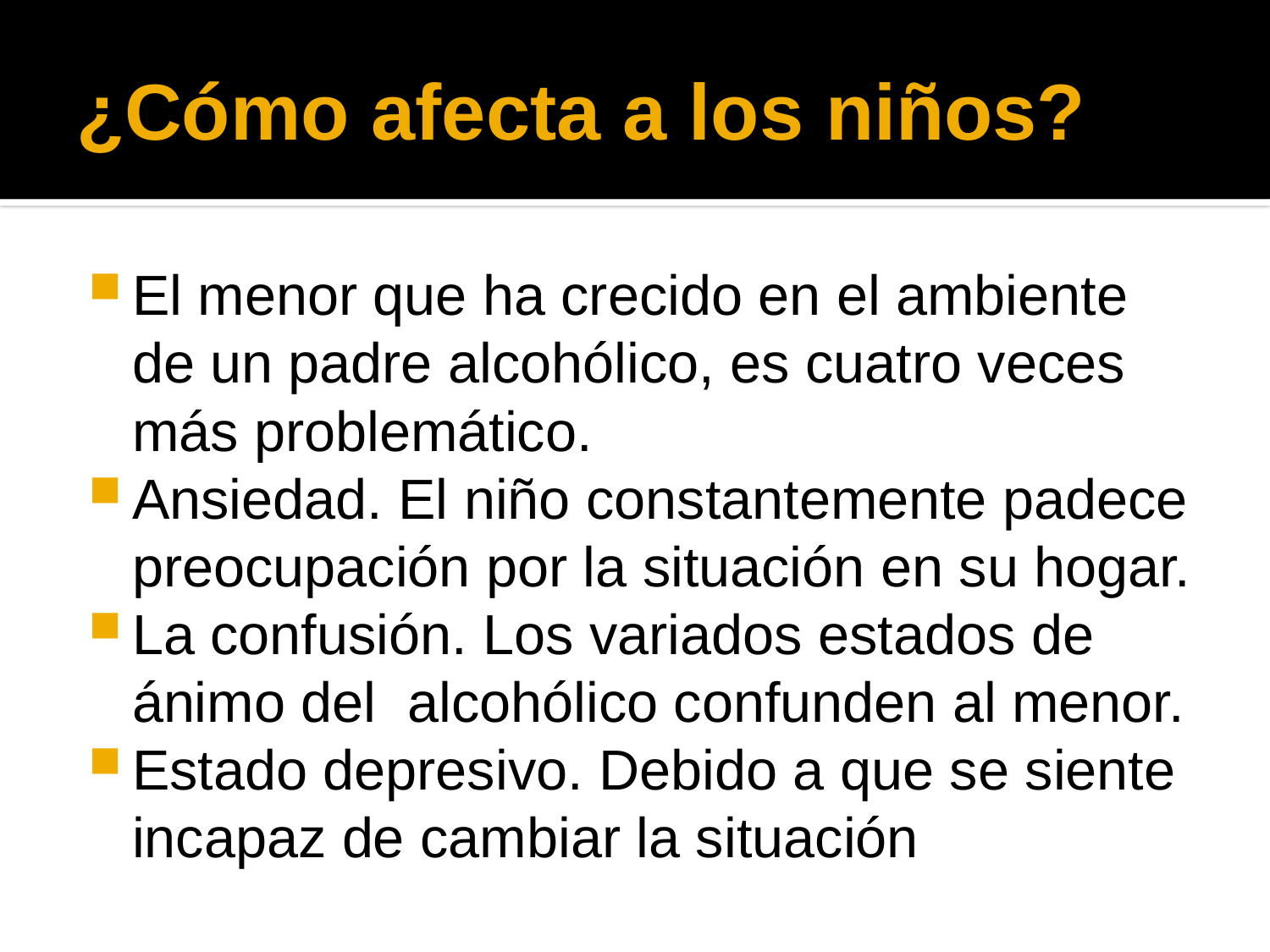

# ¿Cómo afecta a los niños?
El menor que ha crecido en el ambiente de un padre alcohólico, es cuatro veces más problemático.
Ansiedad. El niño constantemente padece preocupación por la situación en su hogar.
La confusión. Los variados estados de ánimo del  alcohólico confunden al menor.
Estado depresivo. Debido a que se siente incapaz de cambiar la situación